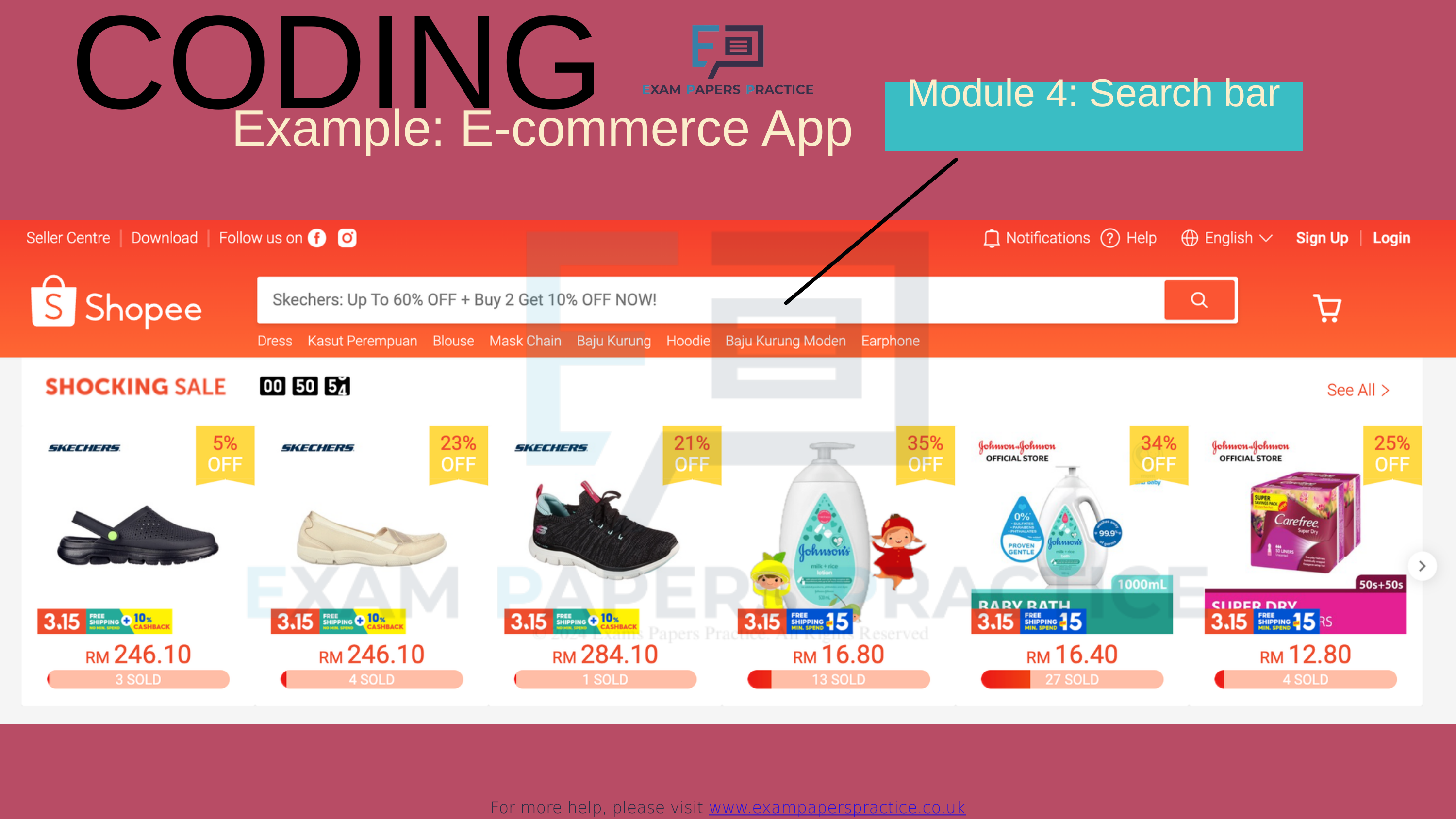

CODING

For more help, please visit www.exampaperspractice.co.uk
Module 4: Search bar
Example: E-commerce App